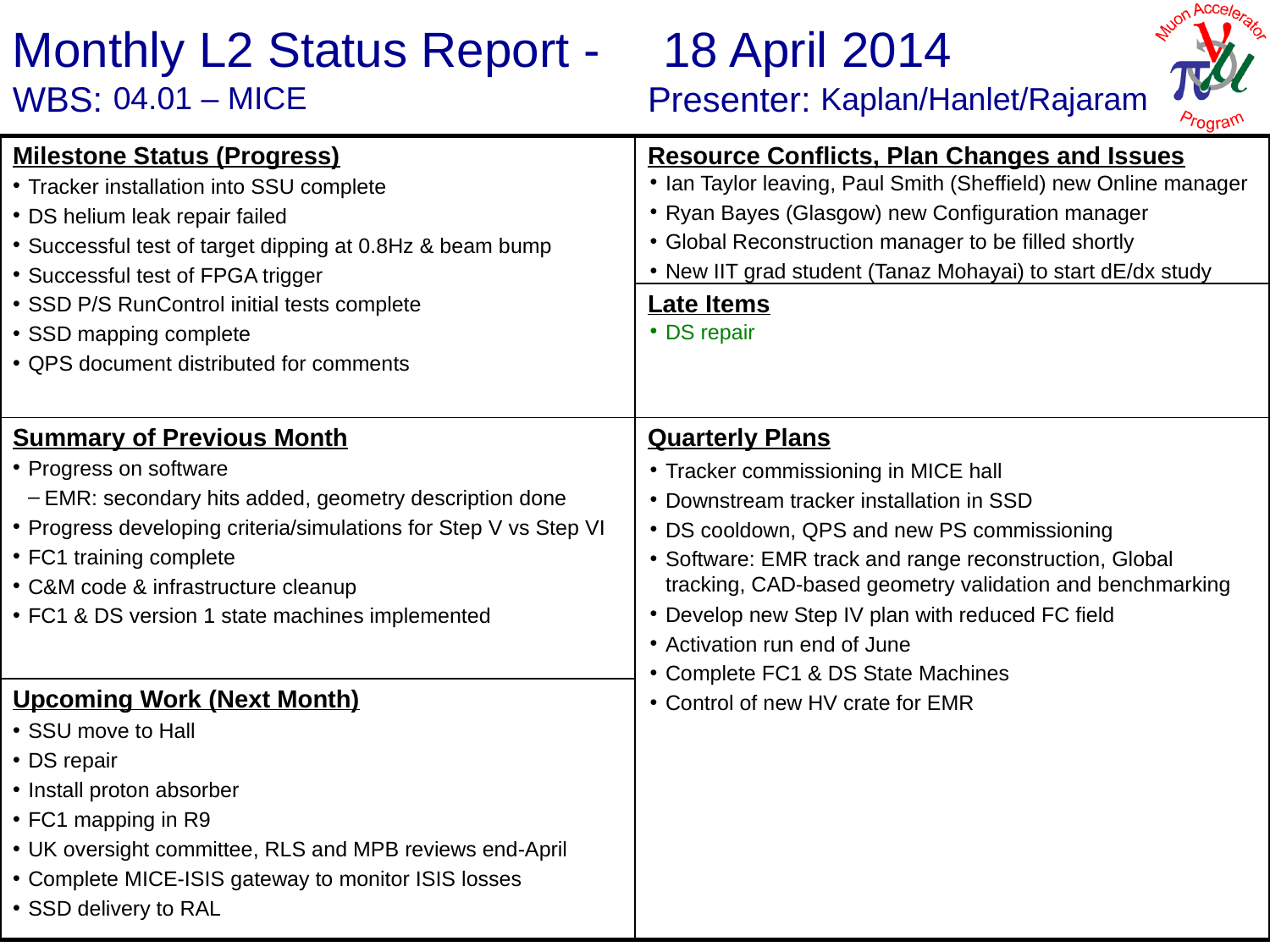

18 April 2014
Kaplan/Hanlet/Rajaram
04.01 – MICE

Ian Taylor leaving, Paul Smith (Sheffield) new Online manager
Ryan Bayes (Glasgow) new Configuration manager
Global Reconstruction manager to be filled shortly
New IIT grad student (Tanaz Mohayai) to start dE/dx study

Tracker installation into SSU complete
DS helium leak repair failed
Successful test of target dipping at 0.8Hz & beam bump
Successful test of FPGA trigger
SSD P/S RunControl initial tests complete
SSD mapping complete
QPS document distributed for comments
DS repair
Progress on software
EMR: secondary hits added, geometry description done
Progress developing criteria/simulations for Step V vs Step VI
FC1 training complete
C&M code & infrastructure cleanup
FC1 & DS version 1 state machines implemented

Tracker commissioning in MICE hall
Downstream tracker installation in SSD
DS cooldown, QPS and new PS commissioning
Software: EMR track and range reconstruction, Global tracking, CAD-based geometry validation and benchmarking
Develop new Step IV plan with reduced FC field
Activation run end of June
Complete FC1 & DS State Machines
Control of new HV crate for EMR
SSU move to Hall
DS repair
Install proton absorber
FC1 mapping in R9
UK oversight committee, RLS and MPB reviews end-April
Complete MICE-ISIS gateway to monitor ISIS losses
SSD delivery to RAL